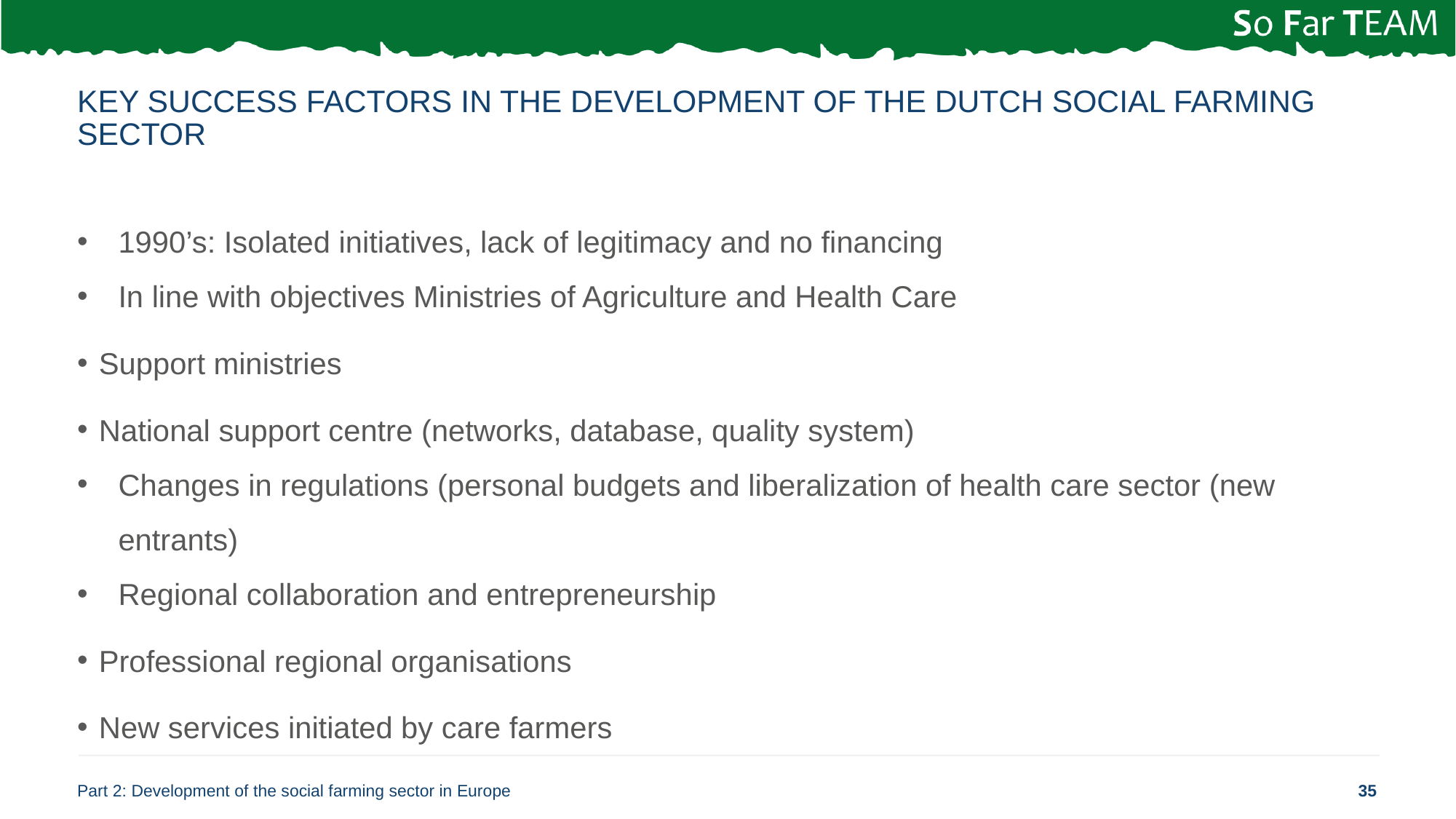

# Key success factors in the development of the Dutch social farming sector
1990’s: Isolated initiatives, lack of legitimacy and no financing
In line with objectives Ministries of Agriculture and Health Care
Support ministries
National support centre (networks, database, quality system)
Changes in regulations (personal budgets and liberalization of health care sector (new entrants)
Regional collaboration and entrepreneurship
Professional regional organisations
New services initiated by care farmers
Part 2: Development of the social farming sector in Europe
35